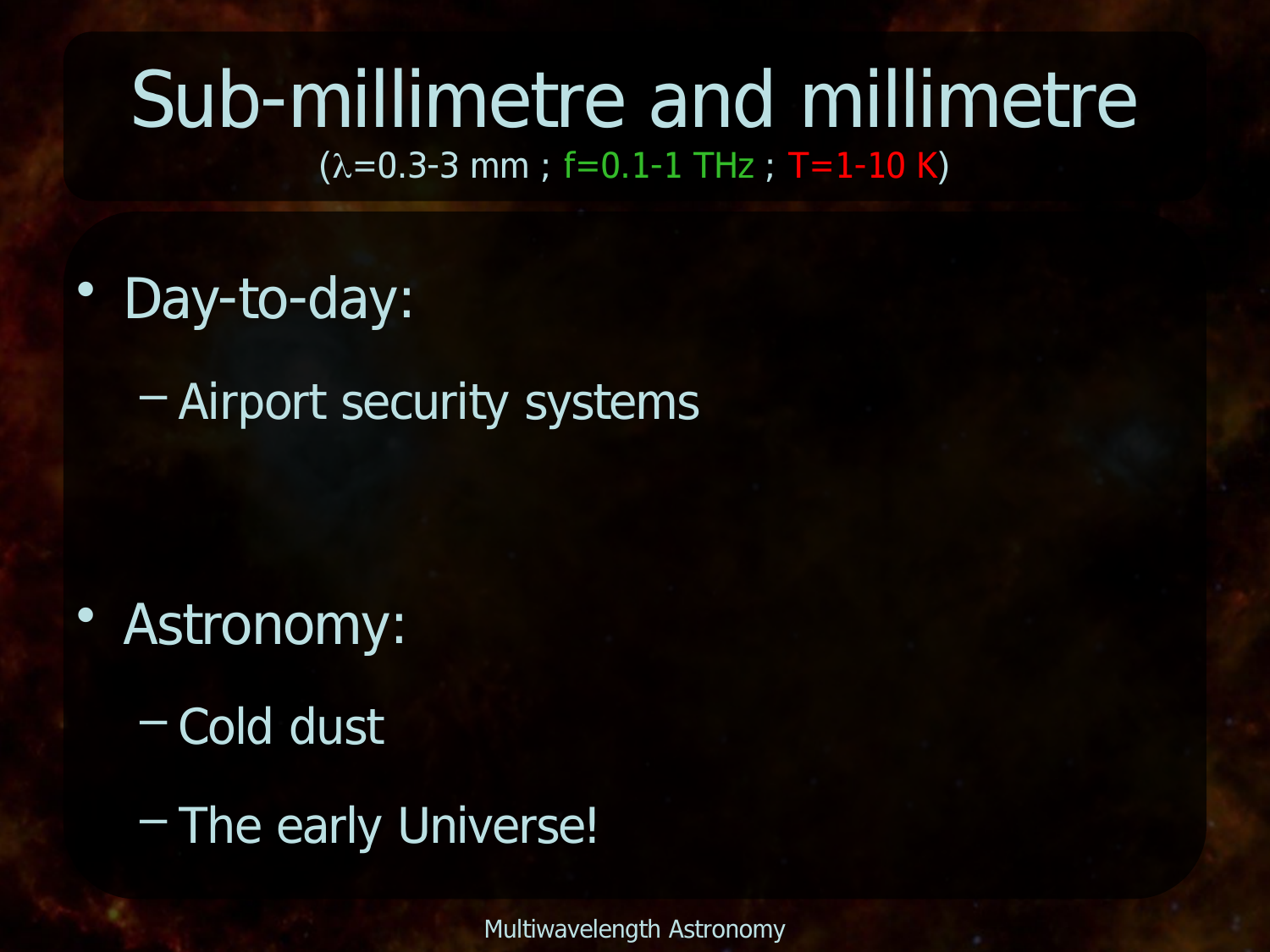

# Sub-millimetre and millimetre (λ=0.3-3 mm ; f=0.1-1 THz ; T=1-10 K)
Day-to-day:
Airport security systems

Astronomy:
Cold dust
The early Universe!
Multiwavelength Astronomy